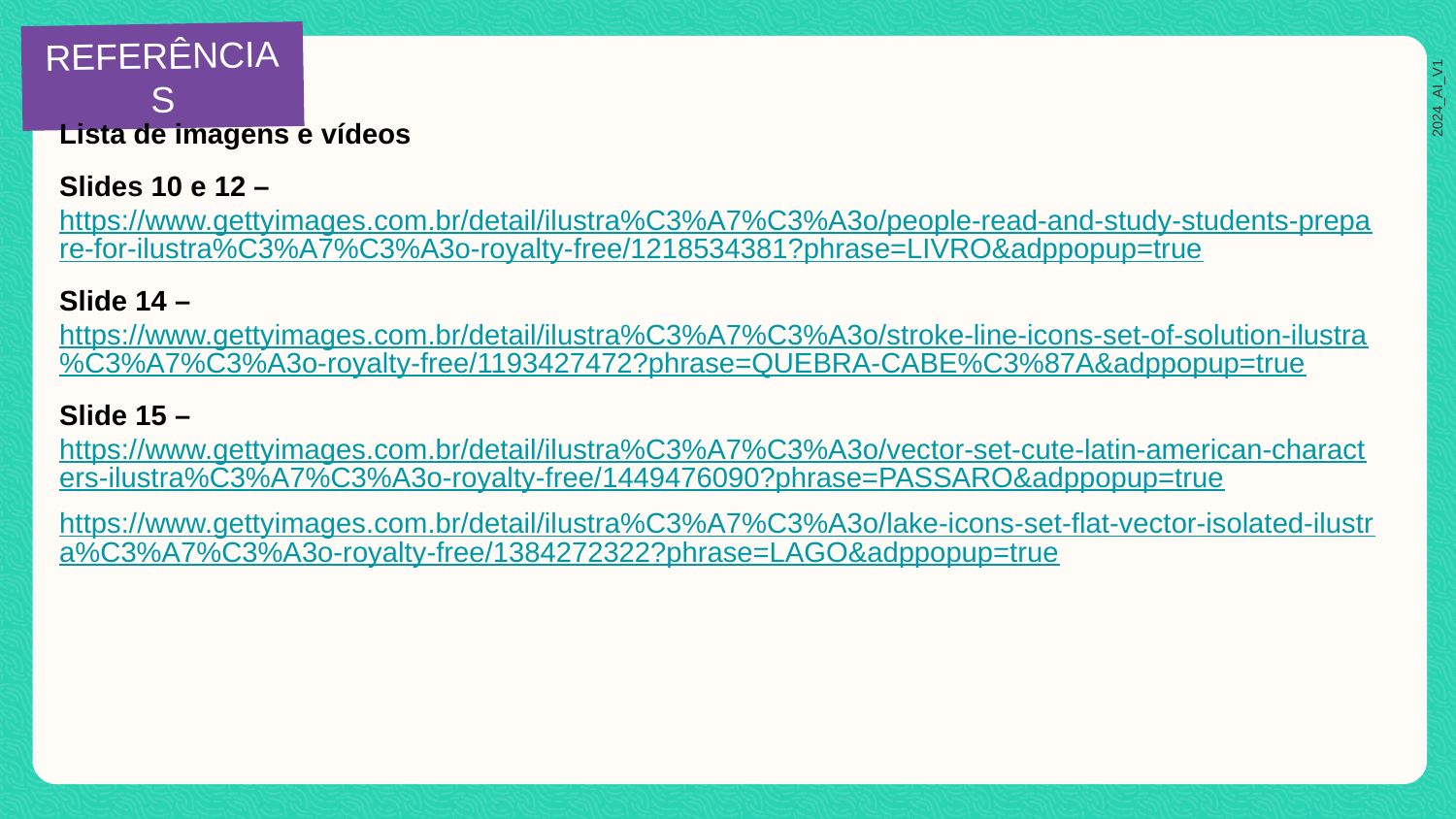

Lista de imagens e vídeos
Slides 10 e 12 – https://www.gettyimages.com.br/detail/ilustra%C3%A7%C3%A3o/people-read-and-study-students-prepare-for-ilustra%C3%A7%C3%A3o-royalty-free/1218534381?phrase=LIVRO&adppopup=true
Slide 14 – https://www.gettyimages.com.br/detail/ilustra%C3%A7%C3%A3o/stroke-line-icons-set-of-solution-ilustra%C3%A7%C3%A3o-royalty-free/1193427472?phrase=QUEBRA-CABE%C3%87A&adppopup=true
Slide 15 – https://www.gettyimages.com.br/detail/ilustra%C3%A7%C3%A3o/vector-set-cute-latin-american-characters-ilustra%C3%A7%C3%A3o-royalty-free/1449476090?phrase=PASSARO&adppopup=true
https://www.gettyimages.com.br/detail/ilustra%C3%A7%C3%A3o/lake-icons-set-flat-vector-isolated-ilustra%C3%A7%C3%A3o-royalty-free/1384272322?phrase=LAGO&adppopup=true